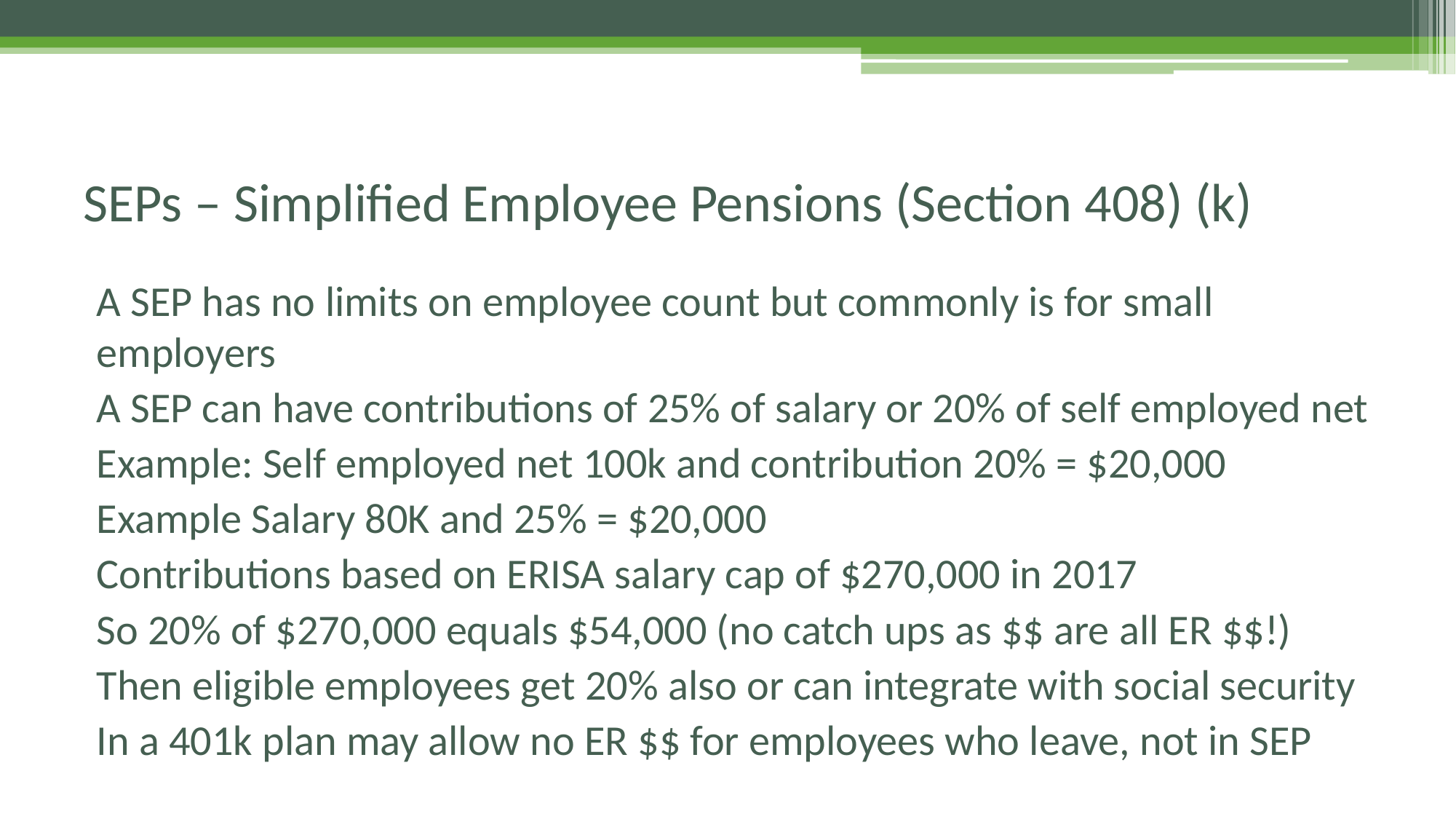

# SEPs – Simplified Employee Pensions (Section 408) (k)
A SEP has no limits on employee count but commonly is for small employers
A SEP can have contributions of 25% of salary or 20% of self employed net
Example: Self employed net 100k and contribution 20% = $20,000
Example Salary 80K and 25% = $20,000
Contributions based on ERISA salary cap of $270,000 in 2017
So 20% of $270,000 equals $54,000 (no catch ups as $$ are all ER $$!)
Then eligible employees get 20% also or can integrate with social security
In a 401k plan may allow no ER $$ for employees who leave, not in SEP